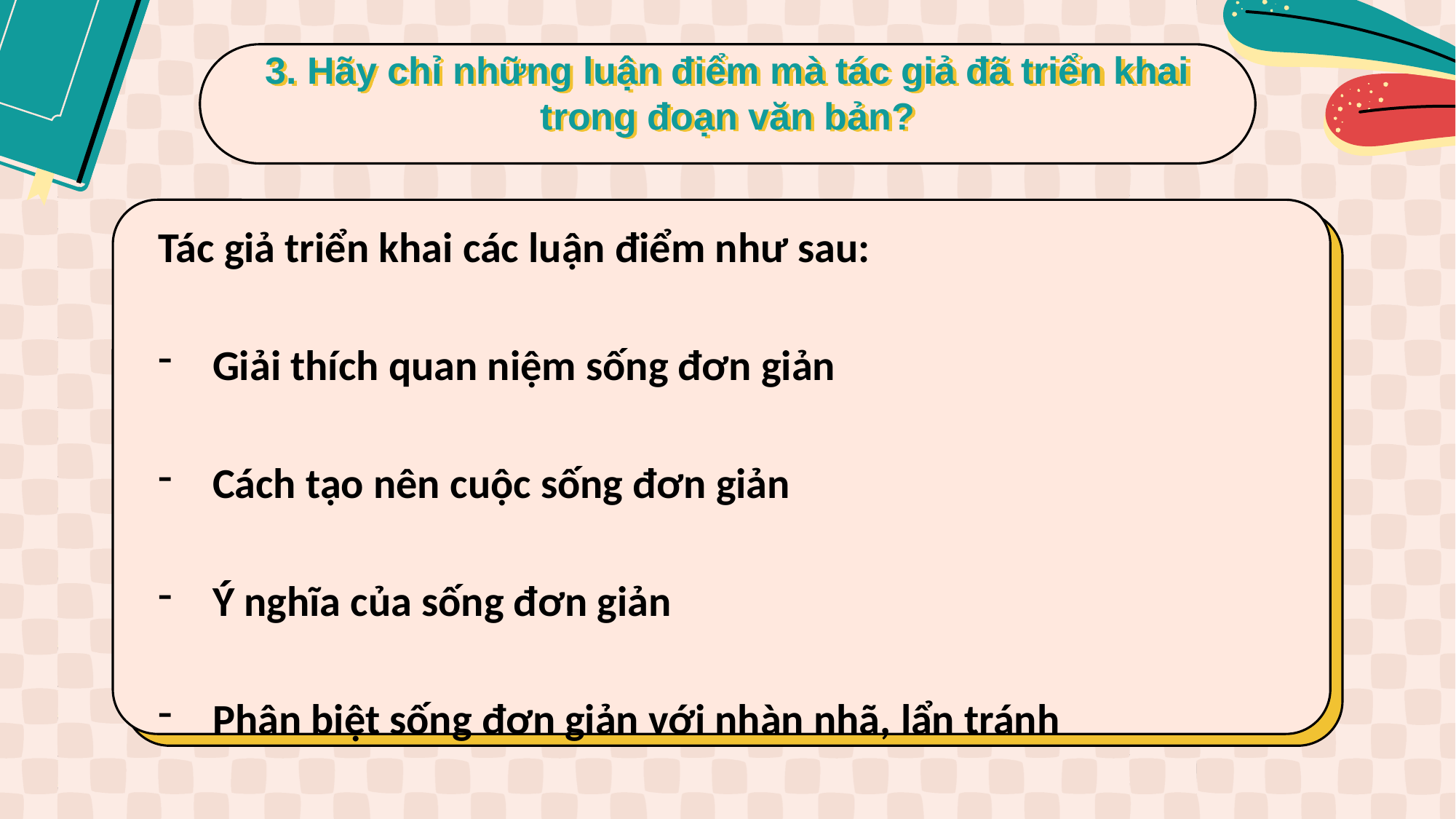

# 3. Hãy chỉ những luận điểm mà tác giả đã triển khai trong đoạn văn bản?
Tác giả triển khai các luận điểm như sau:
Giải thích quan niệm sống đơn giản
Cách tạo nên cuộc sống đơn giản
Ý nghĩa của sống đơn giản
Phân biệt sống đơn giản với nhàn nhã, lẩn tránh